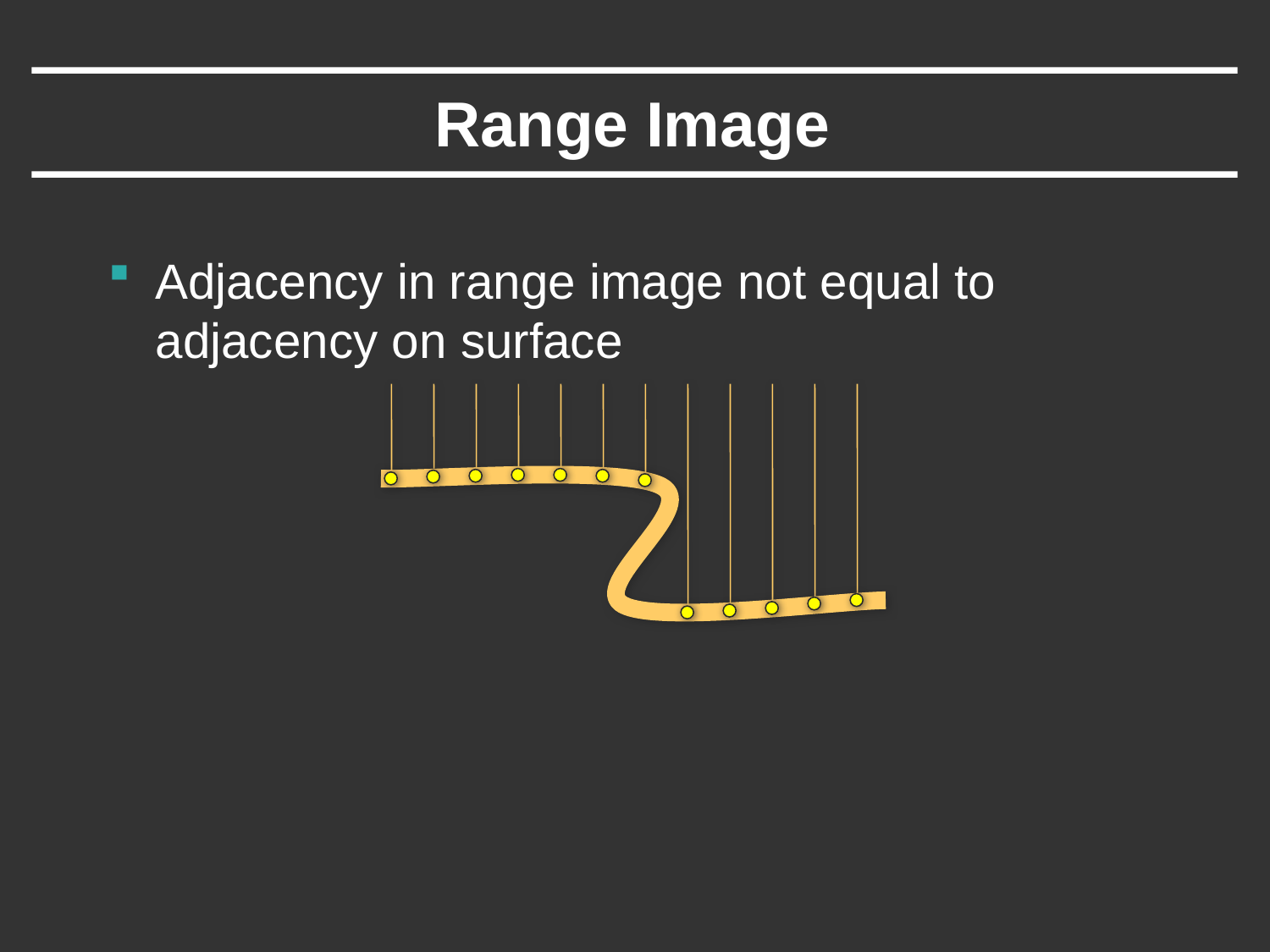

# Range Image
Adjacency in range image not equal to  adjacency on surface